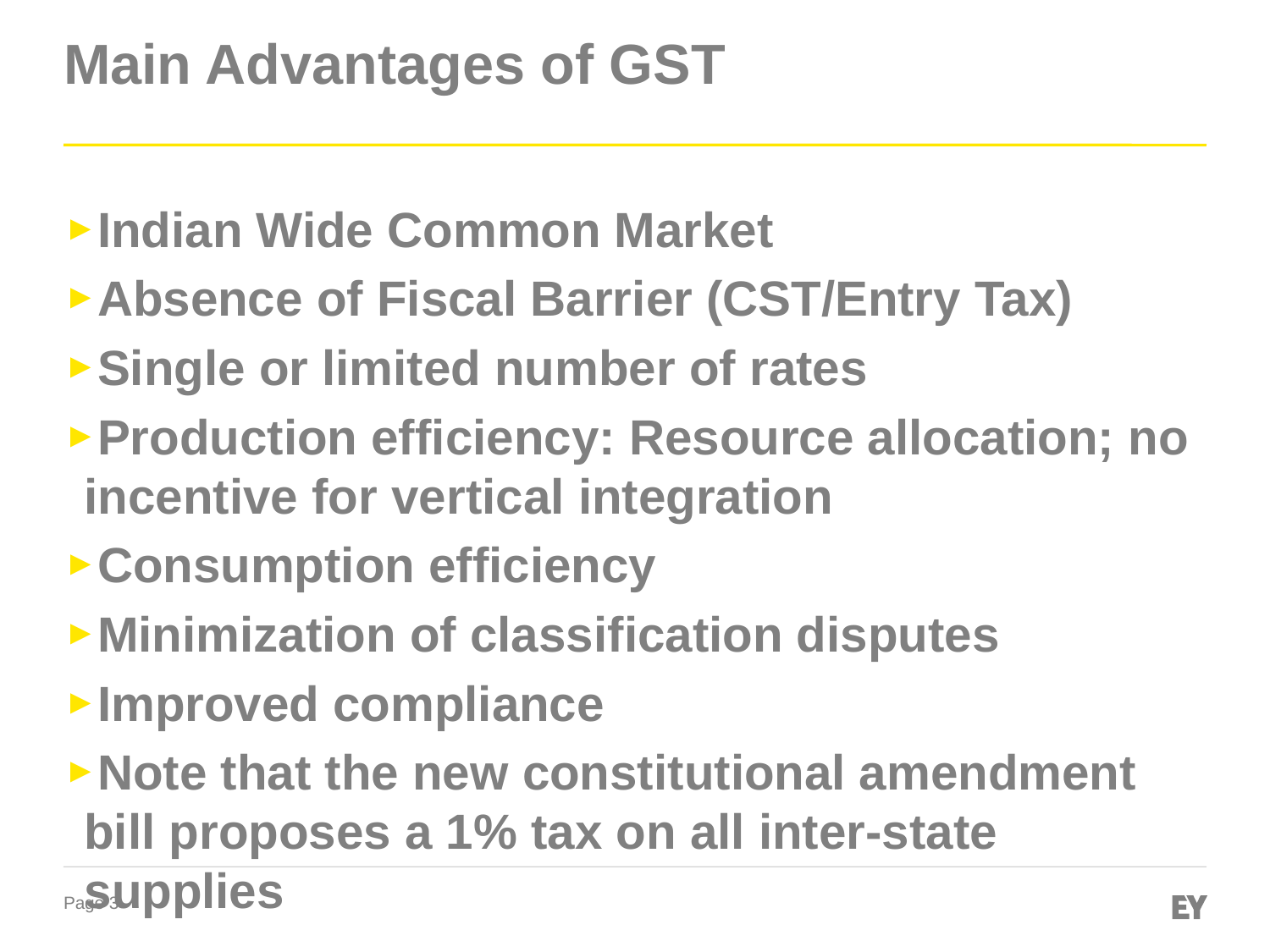

# Main Advantages of GST
Indian Wide Common Market
Absence of Fiscal Barrier (CST/Entry Tax)
Single or limited number of rates
Production efficiency: Resource allocation; no incentive for vertical integration
Consumption efficiency
Minimization of classification disputes
Improved compliance
Note that the new constitutional amendment bill proposes a 1% tax on all inter-state supplies